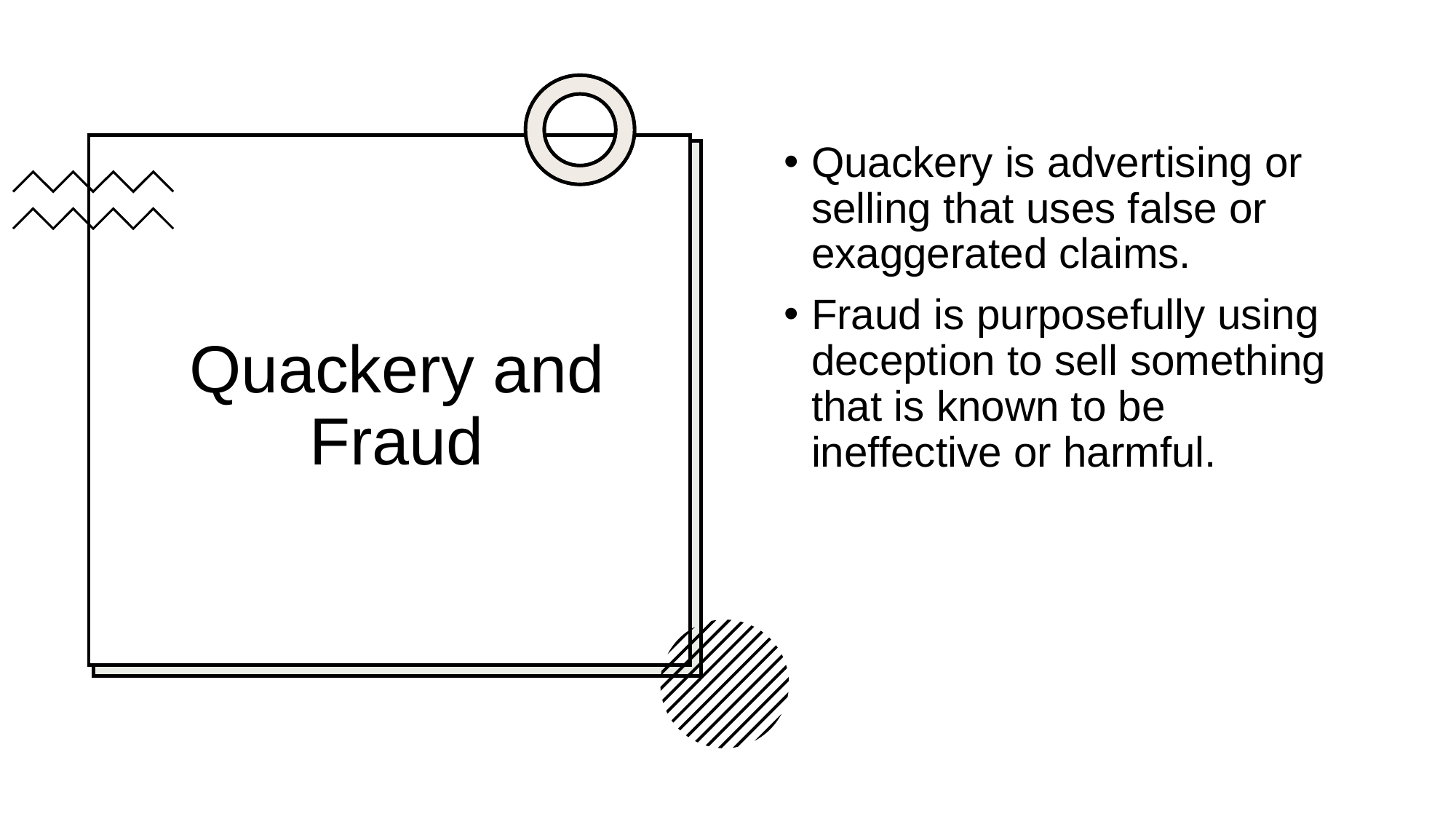

Quackery is advertising or selling that uses false or exaggerated claims.
Fraud is purposefully using deception to sell something that is known to be ineffective or harmful.

# Quackery and Fraud